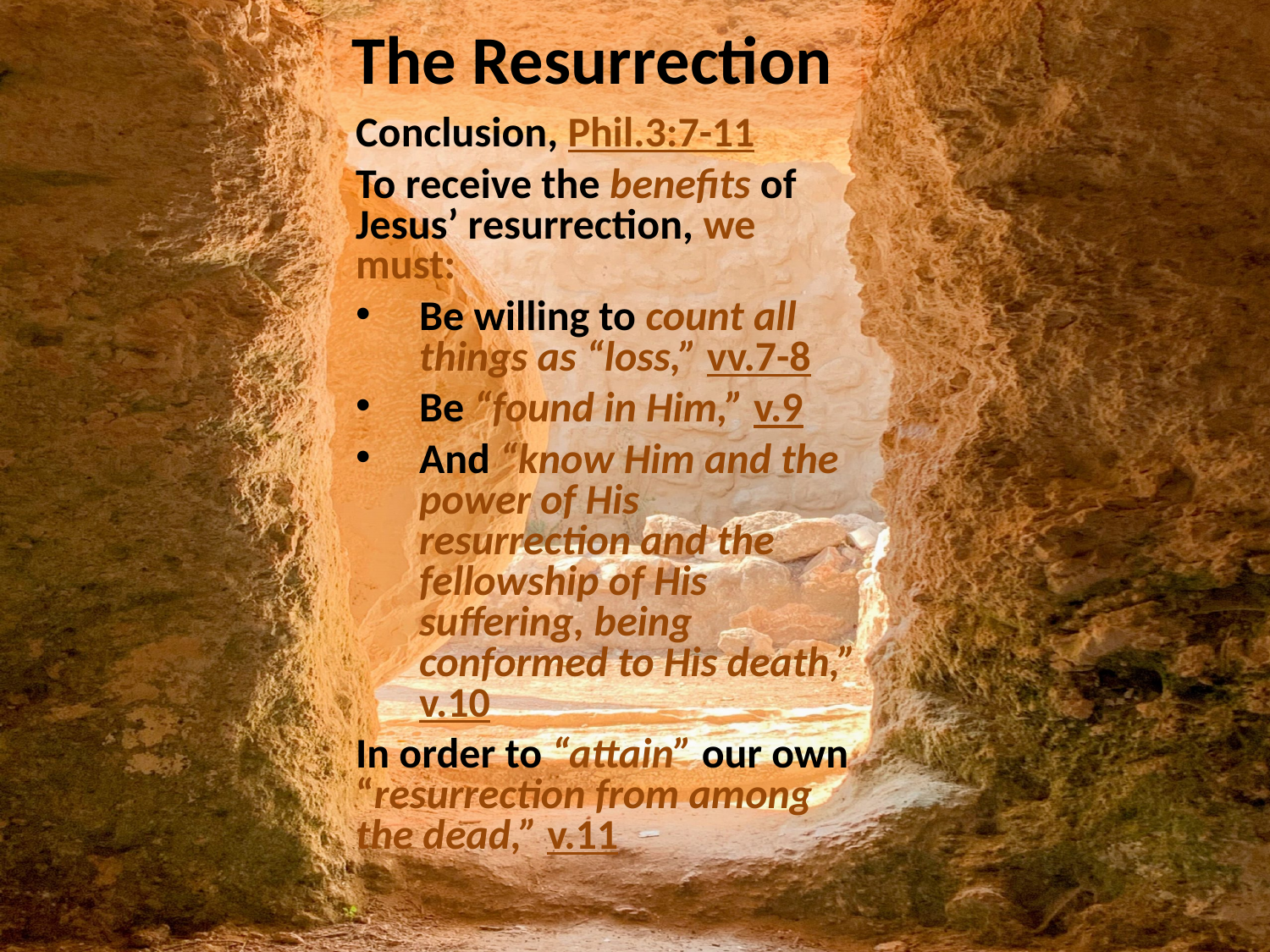

# The Resurrection
Conclusion, Phil.3:7-11
To receive the benefits of Jesus’ resurrection, we must:
Be willing to count all things as “loss,” vv.7-8
Be “found in Him,” v.9
And “know Him and the power of His resurrection and the fellowship of His suffering, being conformed to His death,” v.10
In order to “attain” our own “resurrection from among the dead,” v.11